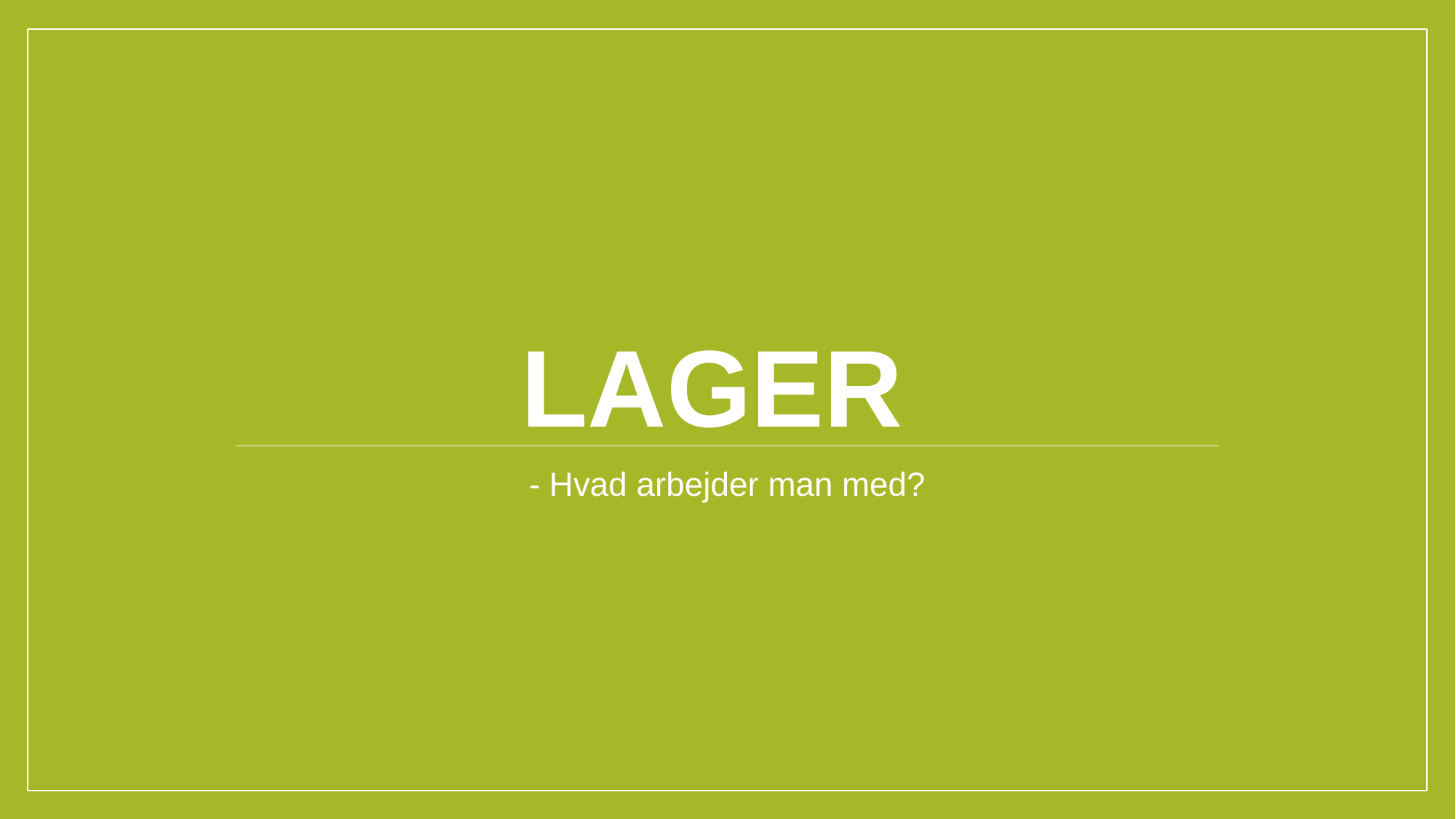

# Lager
- Hvad arbejder man med?